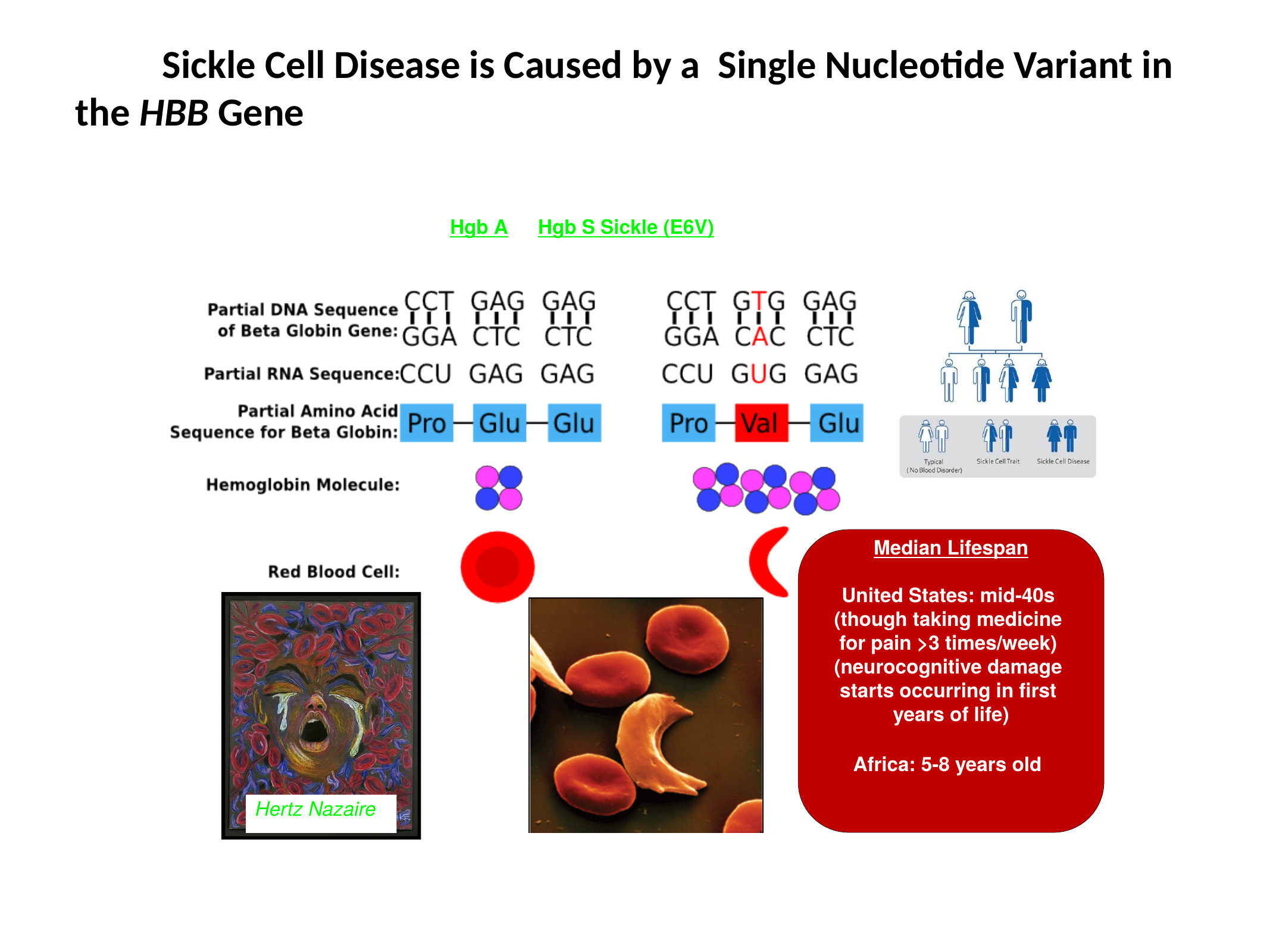

Sickle Cell Disease is Caused by a  Single Nucleotide Variant in the HBB Gene
Hgb A	Hgb S Sickle (E6V)

Median Lifespan

United States: mid-40s  (though taking medicine  for pain >3 times/week)  (neurocognitive damage  starts occurring in first  years of life)

Africa: 5-8 years old

Hertz Nazaire